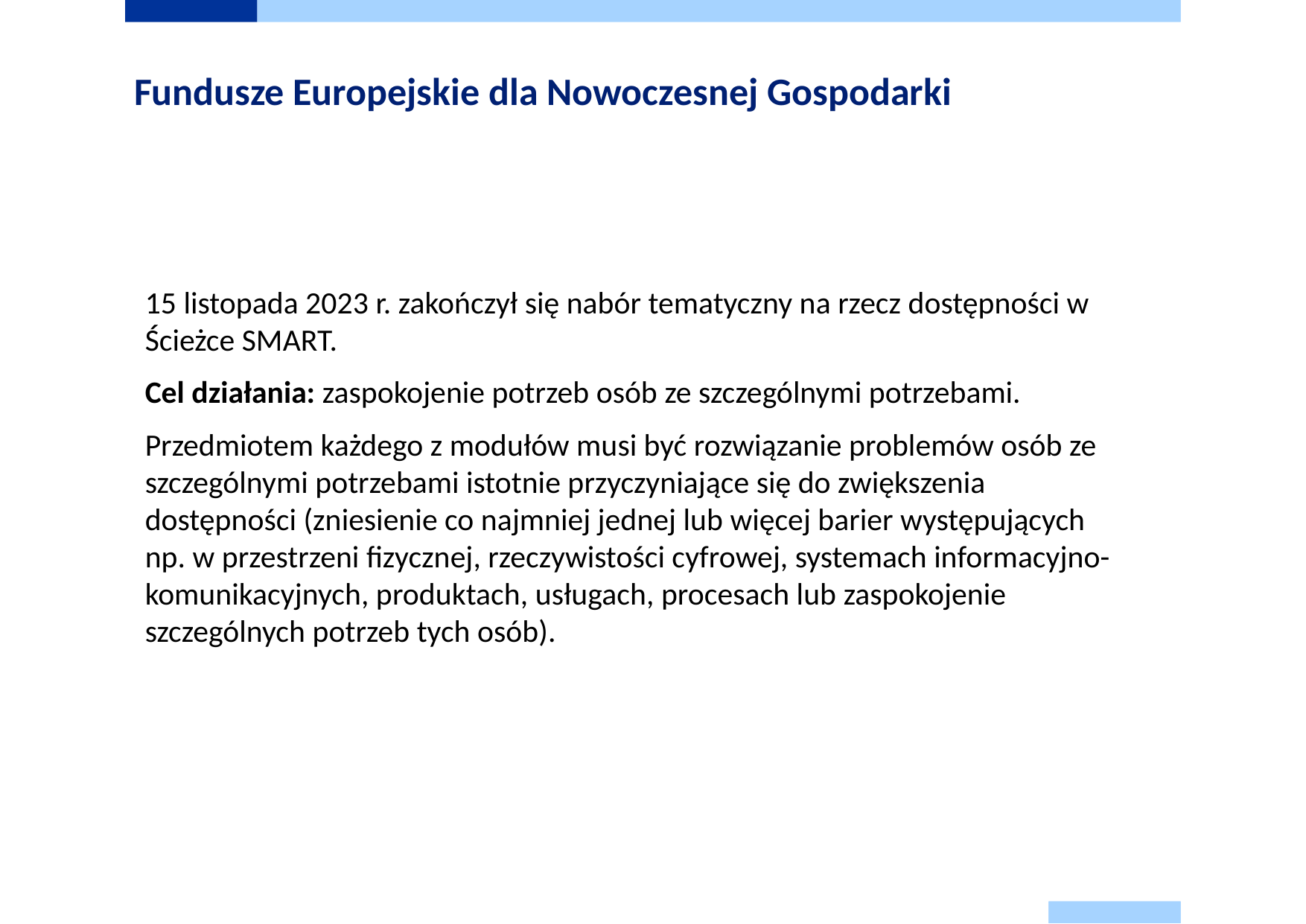

# Fundusze Europejskie dla Nowoczesnej Gospodarki

15 listopada 2023 r. zakończył się nabór tematyczny na rzecz dostępności w Ścieżce SMART.
Cel działania: zaspokojenie potrzeb osób ze szczególnymi potrzebami.
Przedmiotem każdego z modułów musi być rozwiązanie problemów osób ze szczególnymi potrzebami istotnie przyczyniające się do zwiększenia dostępności (zniesienie co najmniej jednej lub więcej barier występujących np. w przestrzeni fizycznej, rzeczywistości cyfrowej, systemach informacyjno-komunikacyjnych, produktach, usługach, procesach lub zaspokojenie szczególnych potrzeb tych osób).